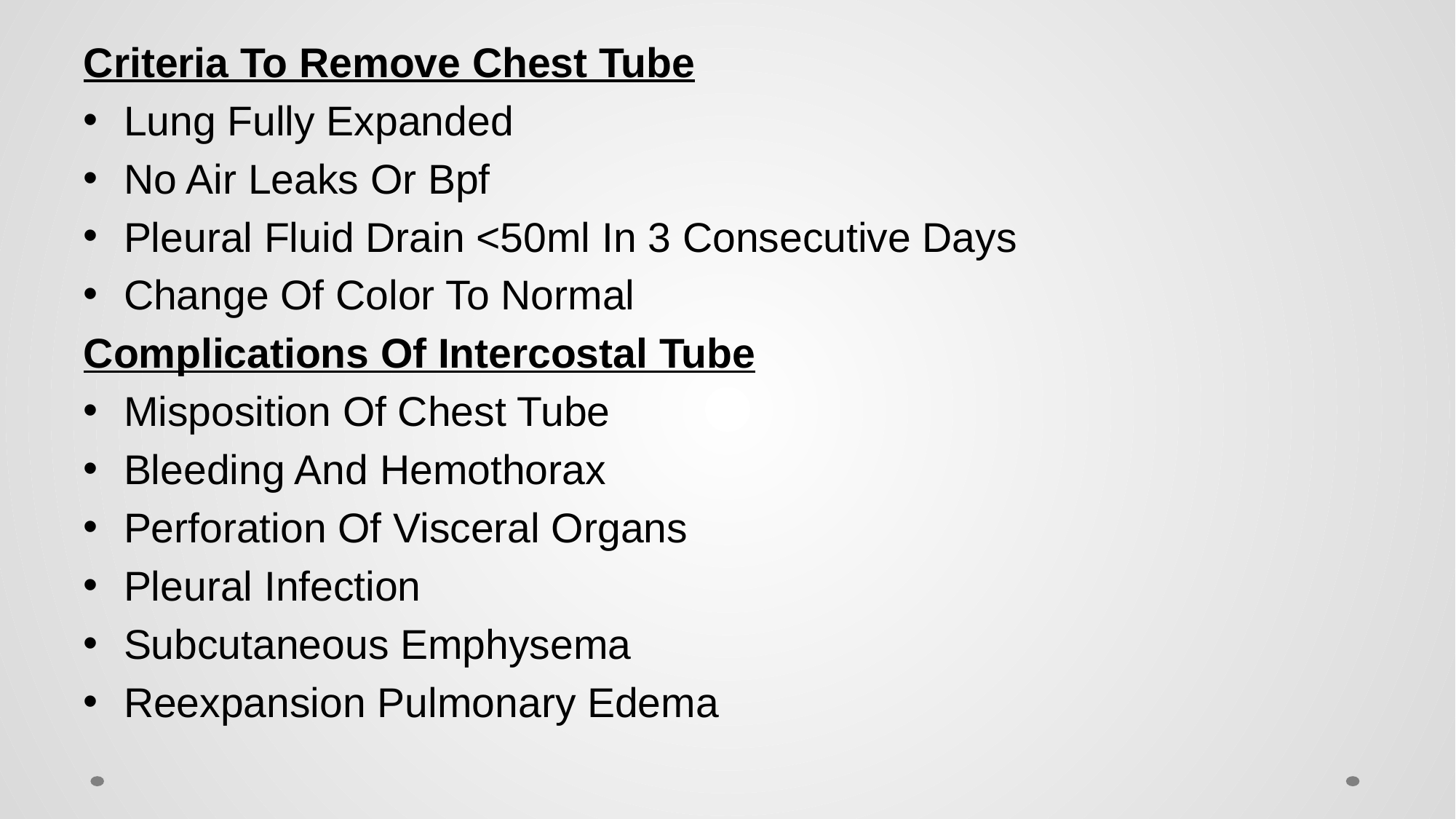

Criteria To Remove Chest Tube
Lung Fully Expanded
No Air Leaks Or Bpf
Pleural Fluid Drain <50ml In 3 Consecutive Days
Change Of Color To Normal
Complications Of Intercostal Tube
Misposition Of Chest Tube
Bleeding And Hemothorax
Perforation Of Visceral Organs
Pleural Infection
Subcutaneous Emphysema
Reexpansion Pulmonary Edema